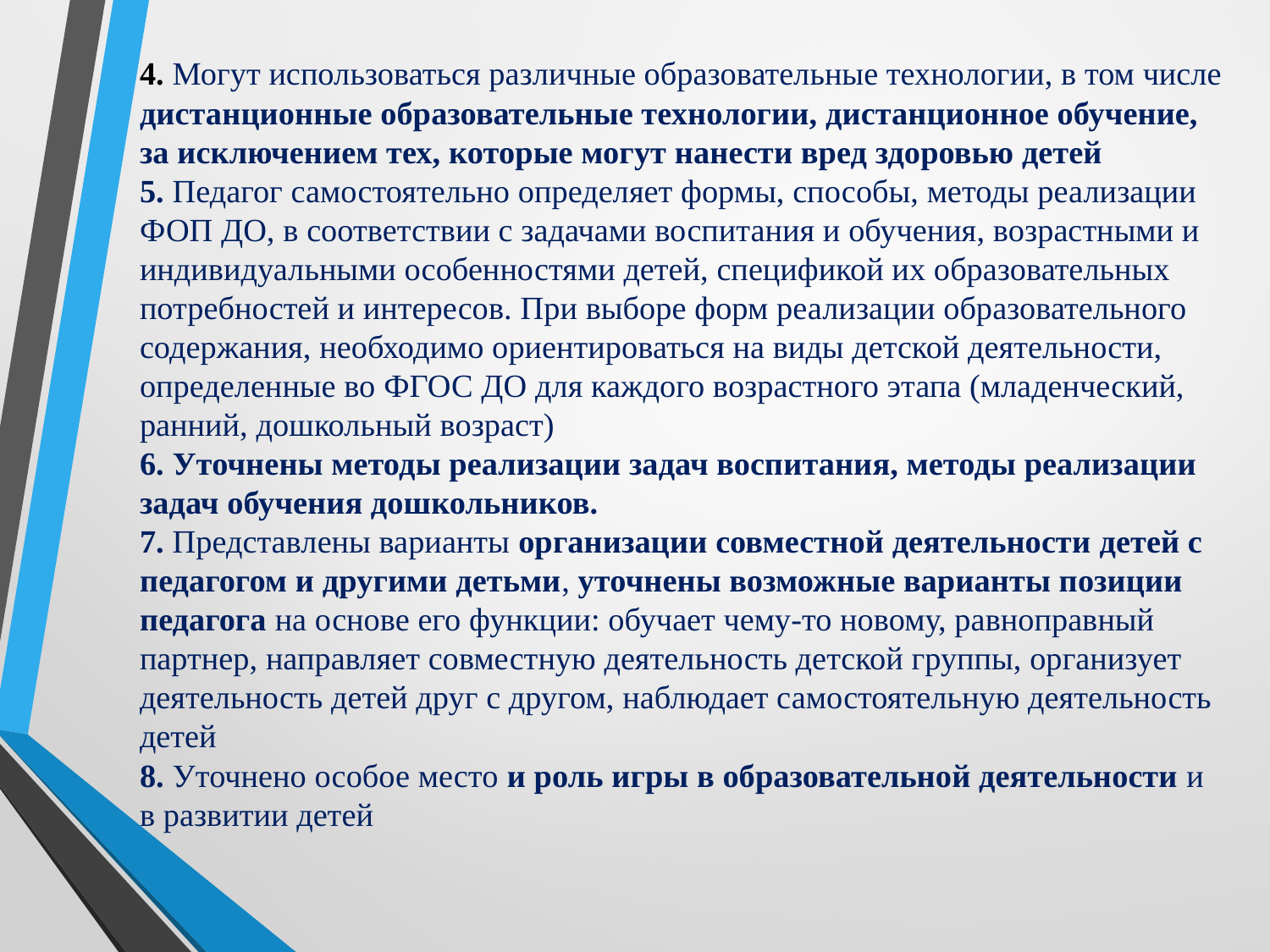

# 4. Могут использоваться различные образовательные технологии, в том числе дистанционные образовательные технологии, дистанционное обучение, за исключением тех, которые могут нанести вред здоровью детей 5. Педагог самостоятельно определяет формы, способы, методы реализации ФОП ДО, в соответствии с задачами воспитания и обучения, возрастными и индивидуальными особенностями детей, спецификой их образовательных потребностей и интересов. При выборе форм реализации образовательного содержания, необходимо ориентироваться на виды детской деятельности, определенные во ФГОС ДО для каждого возрастного этапа (младенческий, ранний, дошкольный возраст) 6. Уточнены методы реализации задач воспитания, методы реализации задач обучения дошкольников. 7. Представлены варианты организации совместной деятельности детей с педагогом и другими детьми, уточнены возможные варианты позиции педагога на основе его функции: обучает чему-то новому, равноправный партнер, направляет совместную деятельность детской группы, организует деятельность детей друг с другом, наблюдает самостоятельную деятельность детей 8. Уточнено особое место и роль игры в образовательной деятельности и в развитии детей